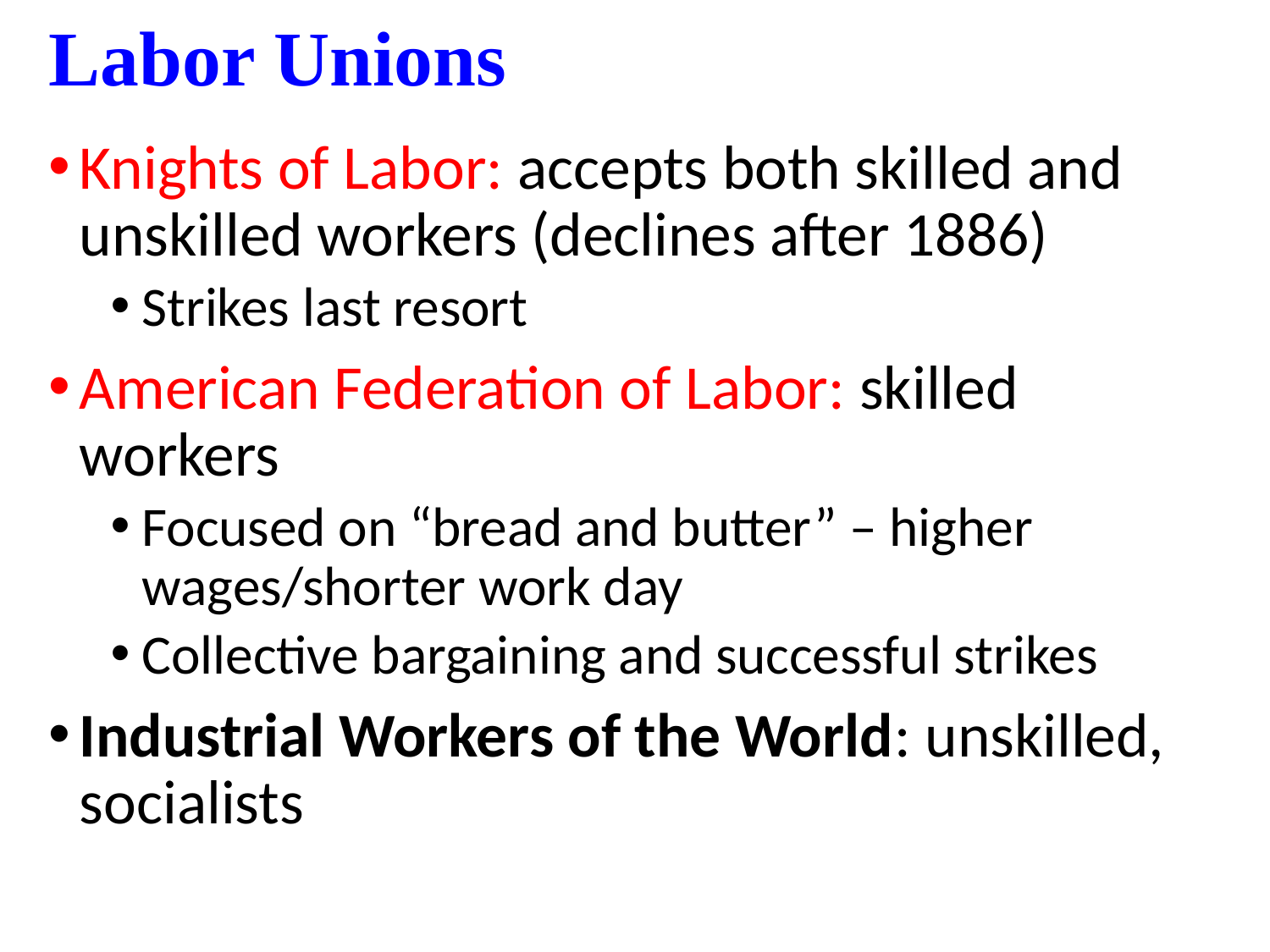

# Labor Unions
Knights of Labor: accepts both skilled and unskilled workers (declines after 1886)
Strikes last resort
American Federation of Labor: skilled  workers
Focused on “bread and butter” – higher wages/shorter work day
Collective bargaining and successful strikes
Industrial Workers of the World: unskilled, socialists